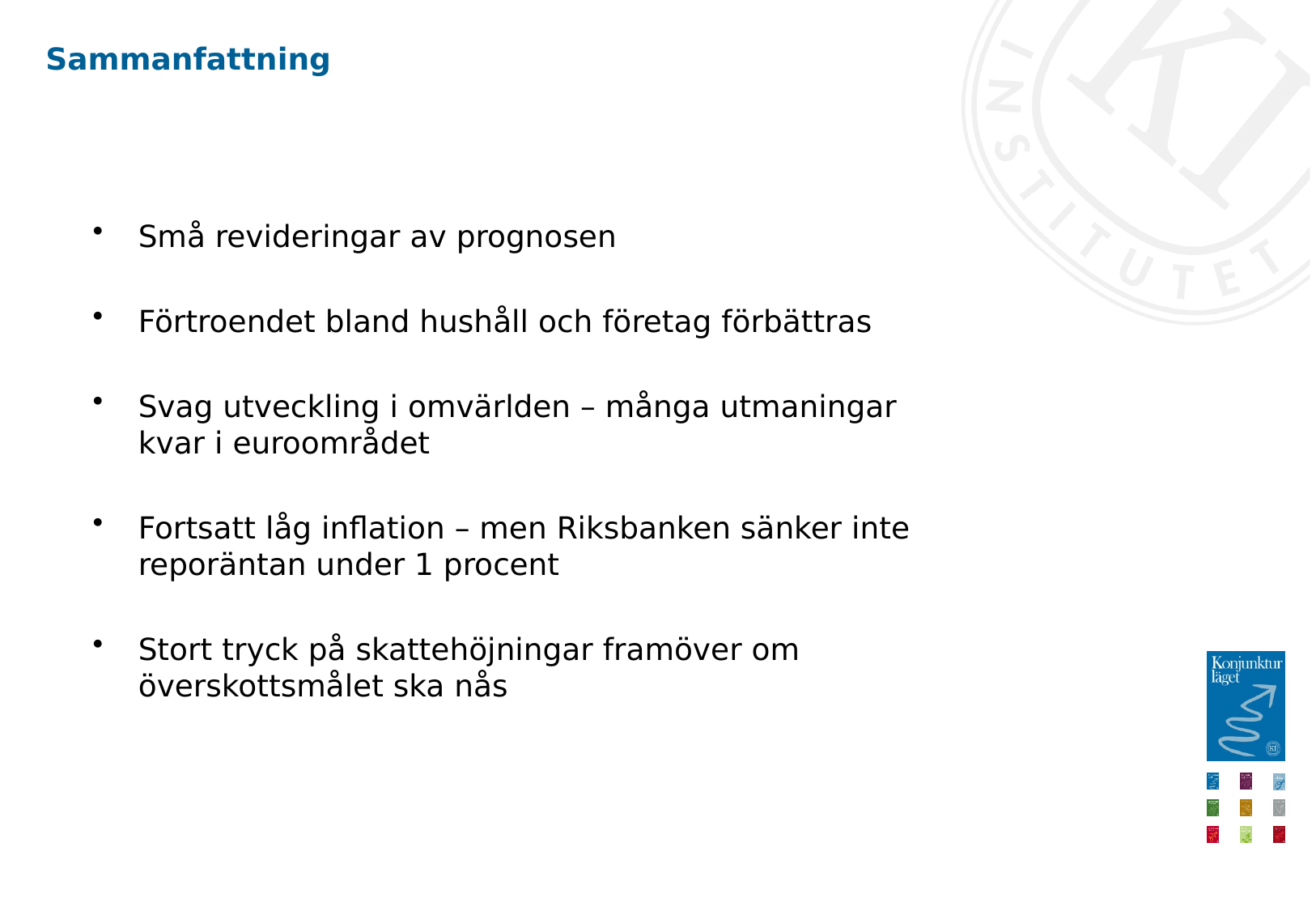

# Sammanfattning

Små revideringar av prognosen

Förtroendet bland hushåll och företag förbättras

Svag utveckling i omvärlden – många utmaningar kvar i euroområdet

Fortsatt låg inflation – men Riksbanken sänker inte  reporäntan under 1 procent

Stort tryck på skattehöjningar framöver om överskottsmålet ska nås